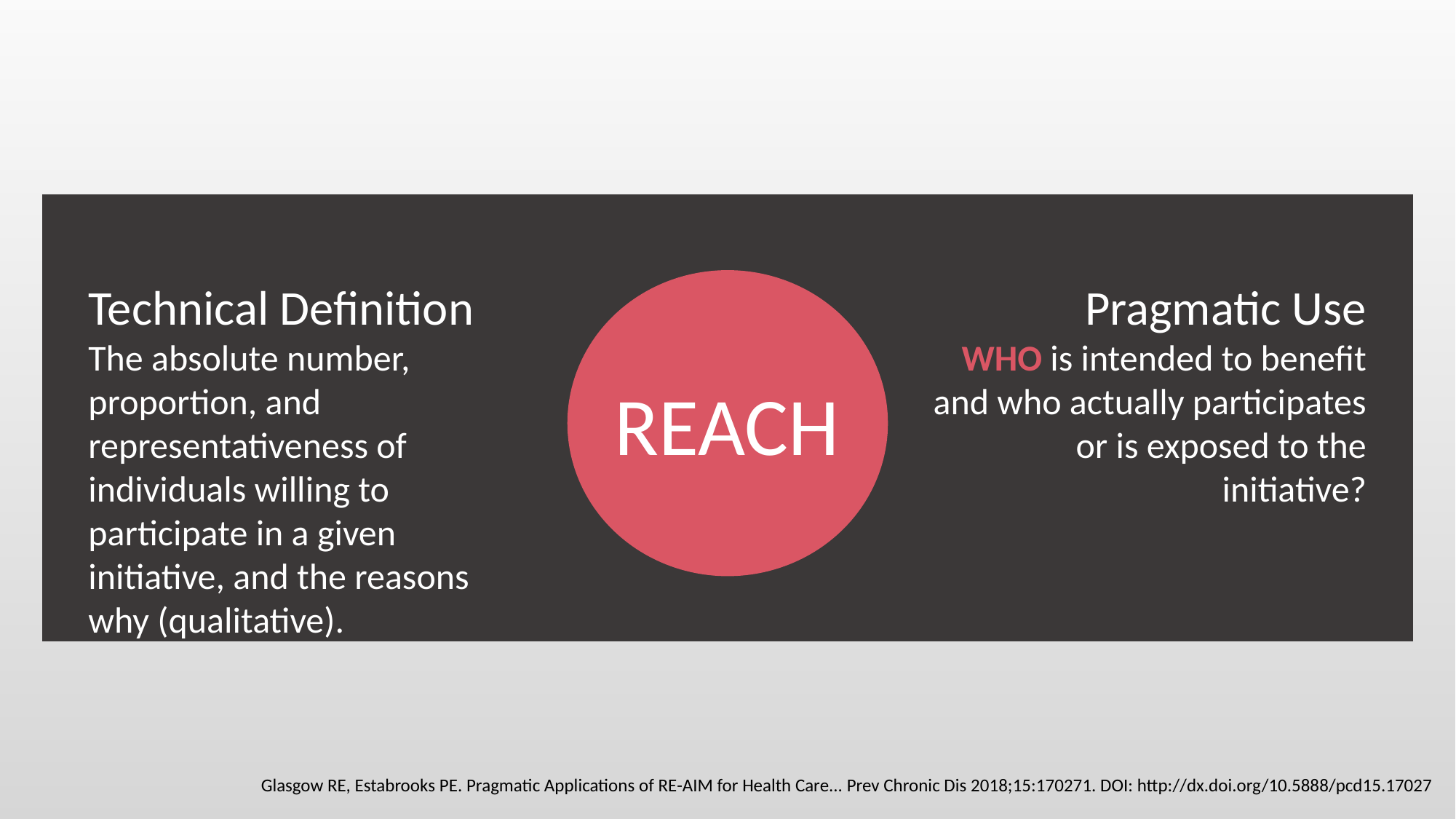

Pragmatic Use
WHO is intended to benefit and who actually participates or is exposed to the initiative?
Technical Definition
The absolute number, proportion, and representativeness of individuals willing to participate in a given initiative, and the reasons why (qualitative).

REACH
Glasgow RE, Estabrooks PE. Pragmatic Applications of RE-AIM for Health Care... Prev Chronic Dis 2018;15:170271. DOI: http://dx.doi.org/10.5888/pcd15.17027